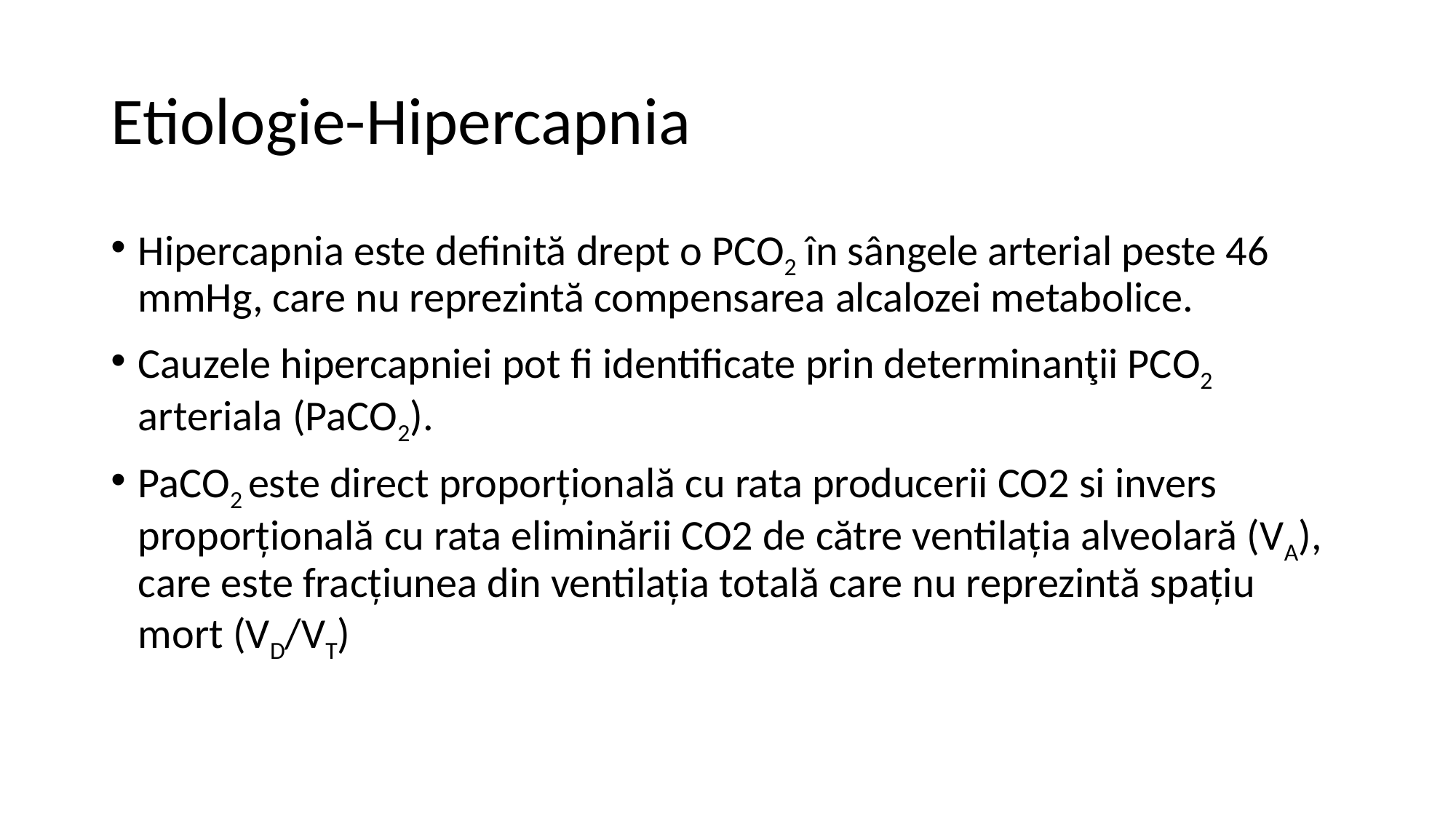

# Etiologie-Hipercapnia
Hipercapnia este definită drept o PCO2 în sângele arterial peste 46 mmHg, care nu reprezintă compensarea alcalozei metabolice.
Cauzele hipercapniei pot fi identificate prin determinanţii PCO2 arteriala (PaCO2).
PaCO2 este direct proporțională cu rata producerii CO2 si invers proporțională cu rata eliminării CO2 de către ventilația alveolară (VA), care este fracțiunea din ventilația totală care nu reprezintă spațiu mort (VD/VT)